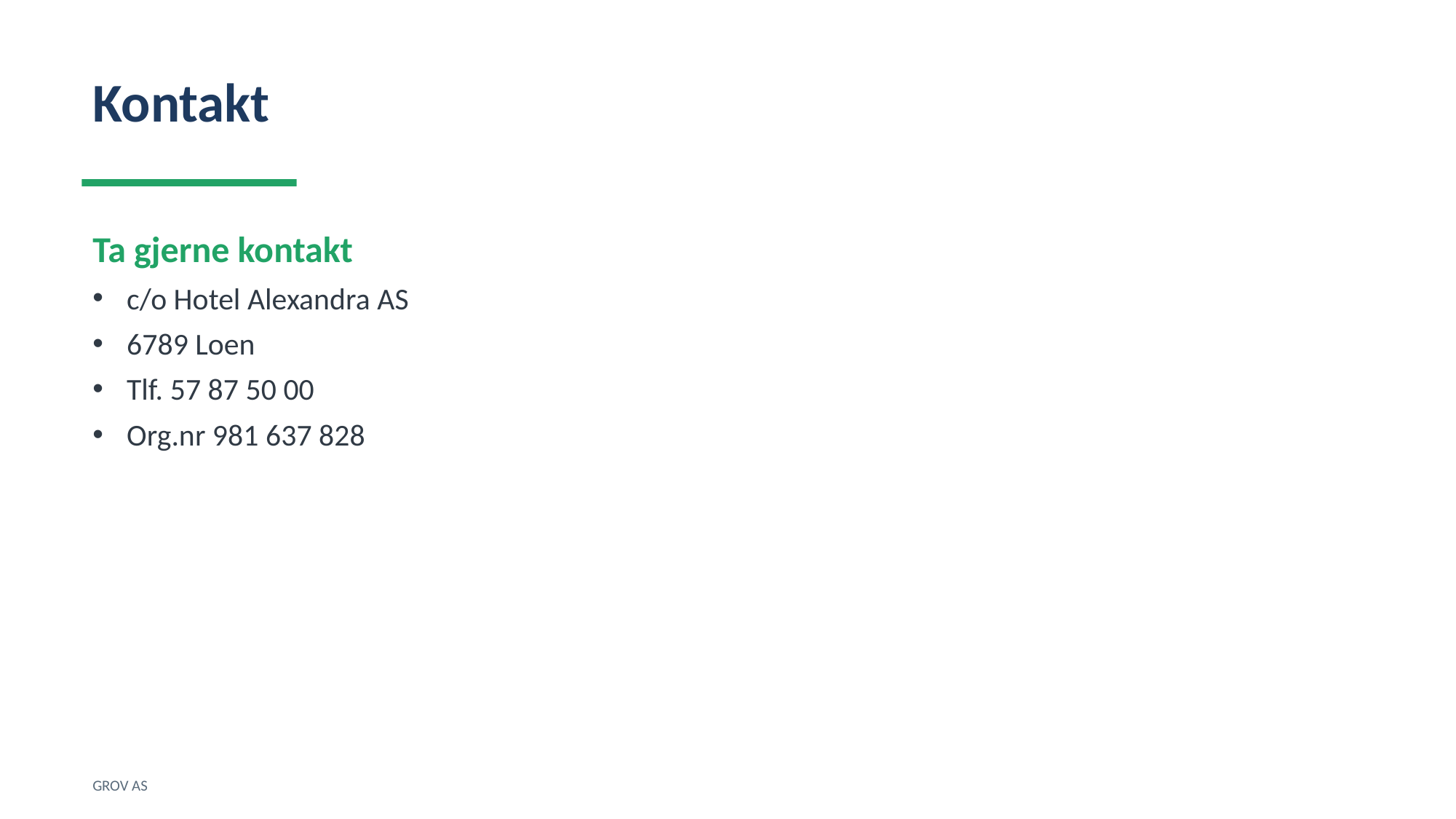

Kontakt

Ta gjerne kontakt
c/o Hotel Alexandra AS
6789 Loen
Tlf. 57 87 50 00
Org.nr 981 637 828
GROV AS